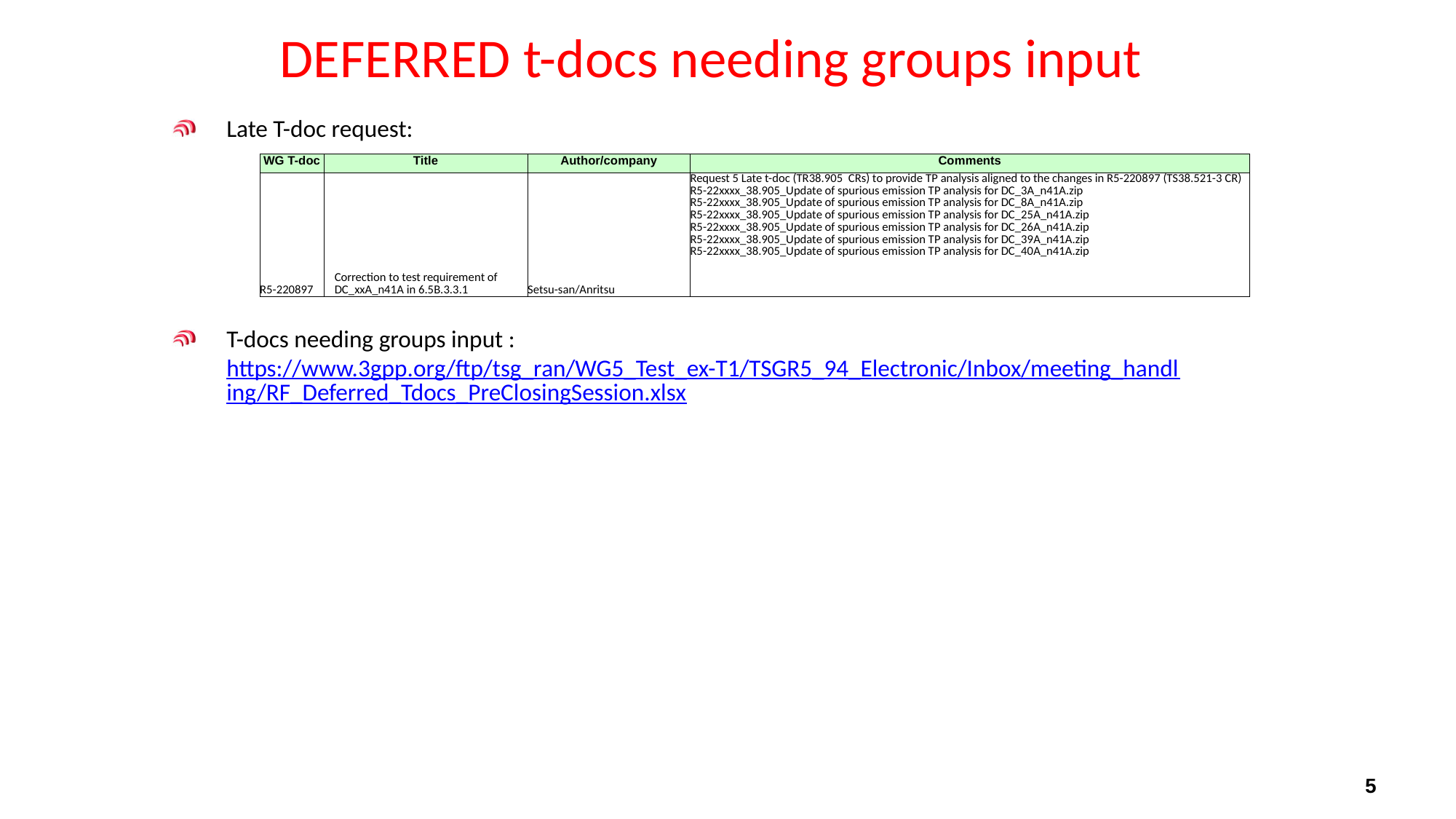

# DEFERRED t-docs needing groups input

Late T-doc request:

T-docs needing groups input : https://www.3gpp.org/ftp/tsg_ran/WG5_Test_ex-T1/TSGR5_94_Electronic/Inbox/meeting_handling/RF_Deferred_Tdocs_PreClosingSession.xlsx
| WG T-doc | Title | Author/company | Comments |
| --- | --- | --- | --- |
| R5-220897 | Correction to test requirement of DC\_xxA\_n41A in 6.5B.3.3.1 | Setsu-san/Anritsu | Request 5 Late t-doc (TR38.905 CRs) to provide TP analysis aligned to the changes in R5-220897 (TS38.521-3 CR) R5-22xxxx\_38.905\_Update of spurious emission TP analysis for DC\_3A\_n41A.zip R5-22xxxx\_38.905\_Update of spurious emission TP analysis for DC\_8A\_n41A.zip R5-22xxxx\_38.905\_Update of spurious emission TP analysis for DC\_25A\_n41A.zip R5-22xxxx\_38.905\_Update of spurious emission TP analysis for DC\_26A\_n41A.zip R5-22xxxx\_38.905\_Update of spurious emission TP analysis for DC\_39A\_n41A.zip R5-22xxxx\_38.905\_Update of spurious emission TP analysis for DC\_40A\_n41A.zip |